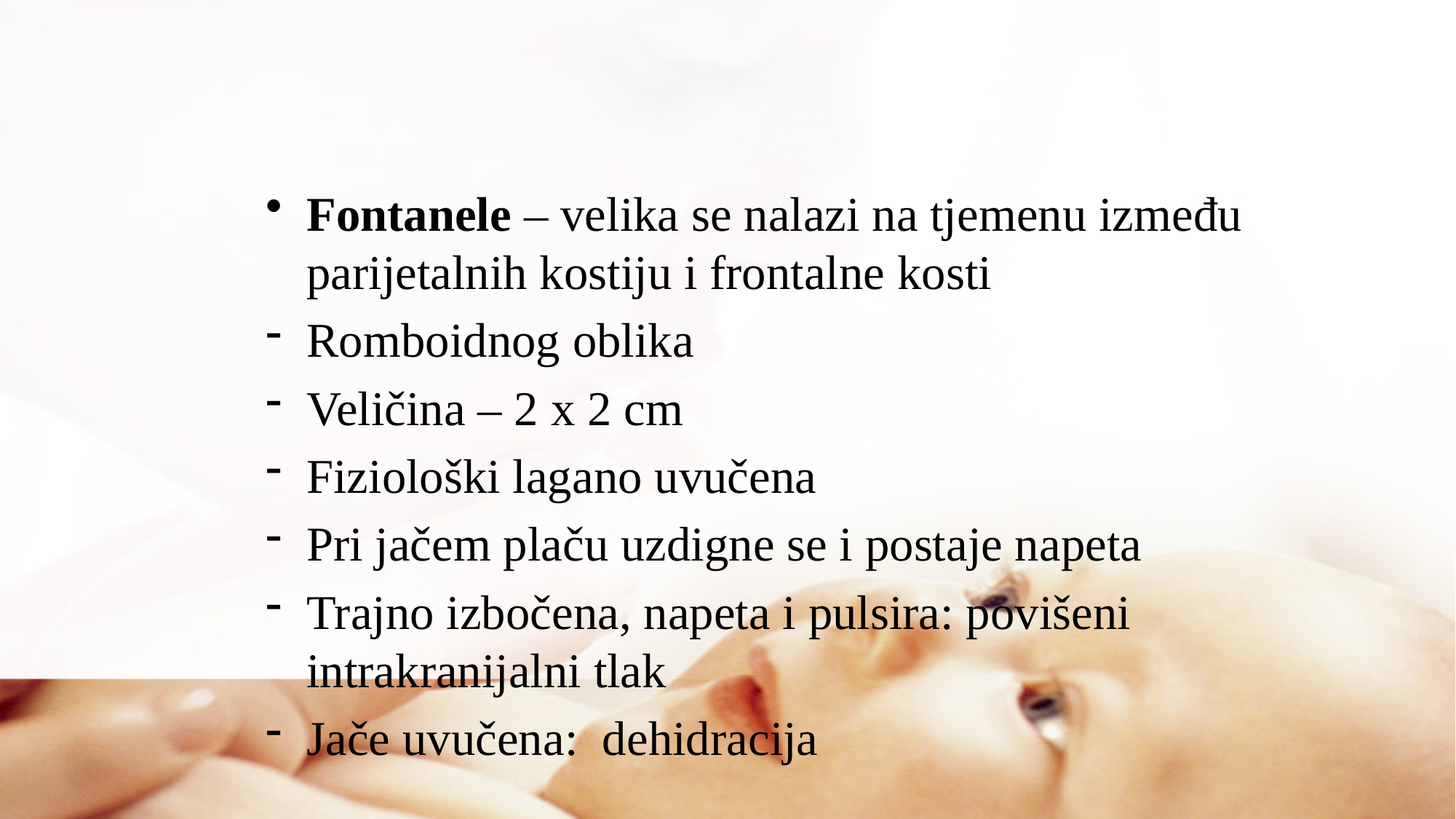

#
Fontanele – velika se nalazi na tjemenu između parijetalnih kostiju i frontalne kosti
Romboidnog oblika
Veličina – 2 x 2 cm
Fiziološki lagano uvučena
Pri jačem plaču uzdigne se i postaje napeta
Trajno izbočena, napeta i pulsira: povišeni intrakranijalni tlak
Jače uvučena:  dehidracija